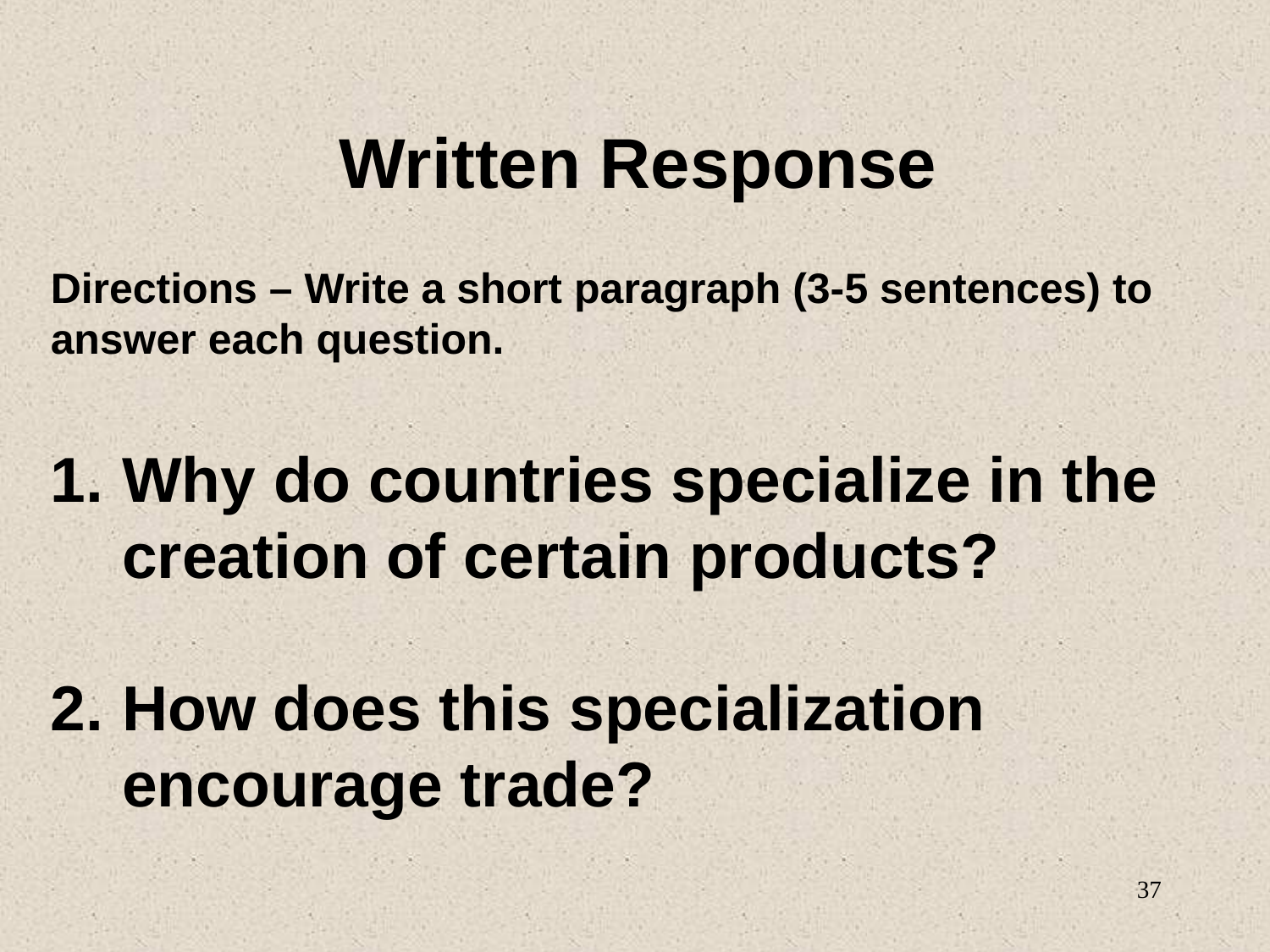

Written Response

Directions – Write a short paragraph (3-5 sentences) to answer each question.

Why do countries specialize in the creation of certain products?

How does this specialization encourage trade?
37